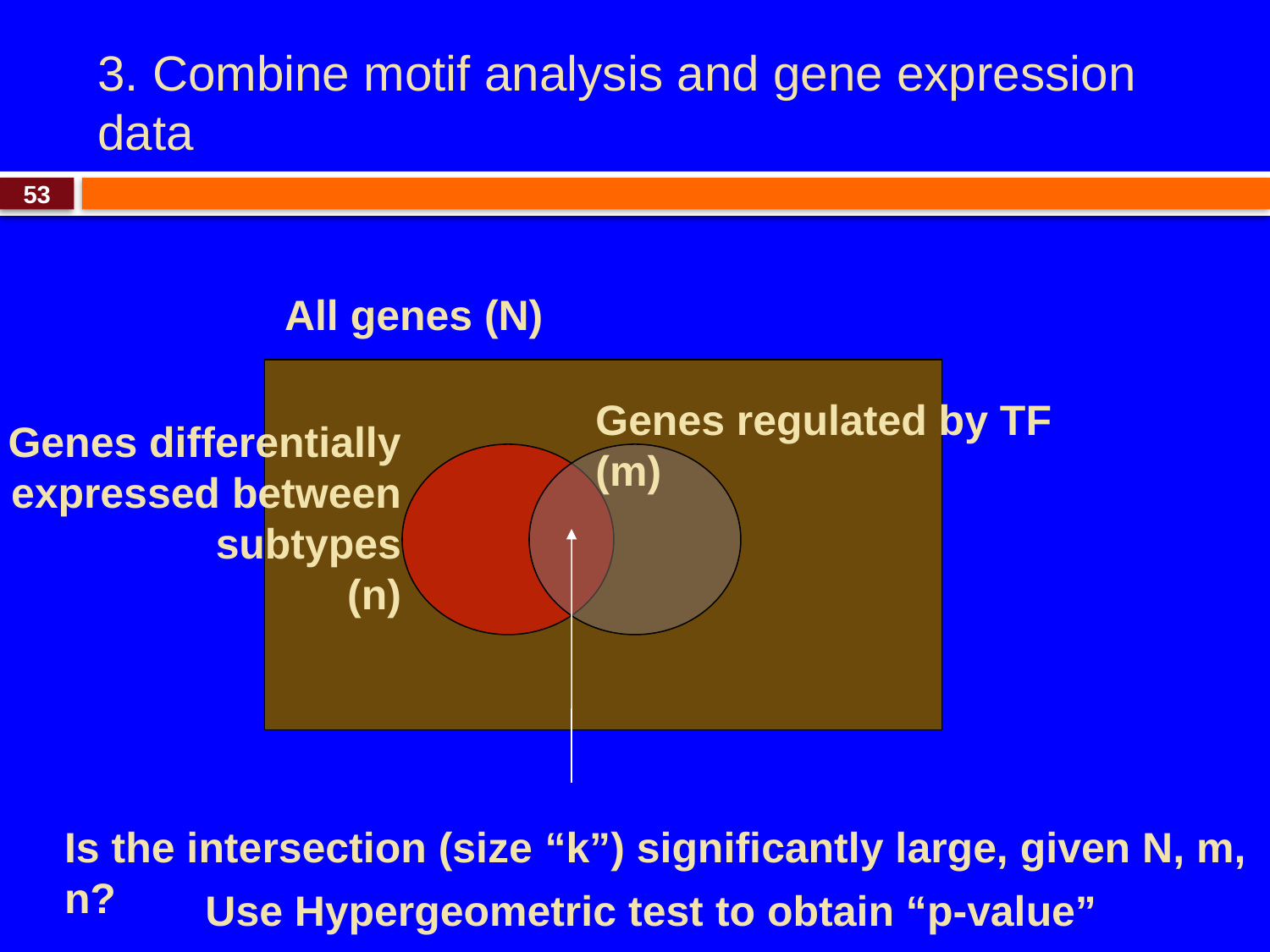

# 3. Combine motif analysis and gene expression data
53
All genes (N)

Genes regulated by TF
(m)
Genes differentially expressed between subtypes
 (n)

Is the intersection (size “k”) significantly large, given N, m, n?
Use Hypergeometric test to obtain “p-value”